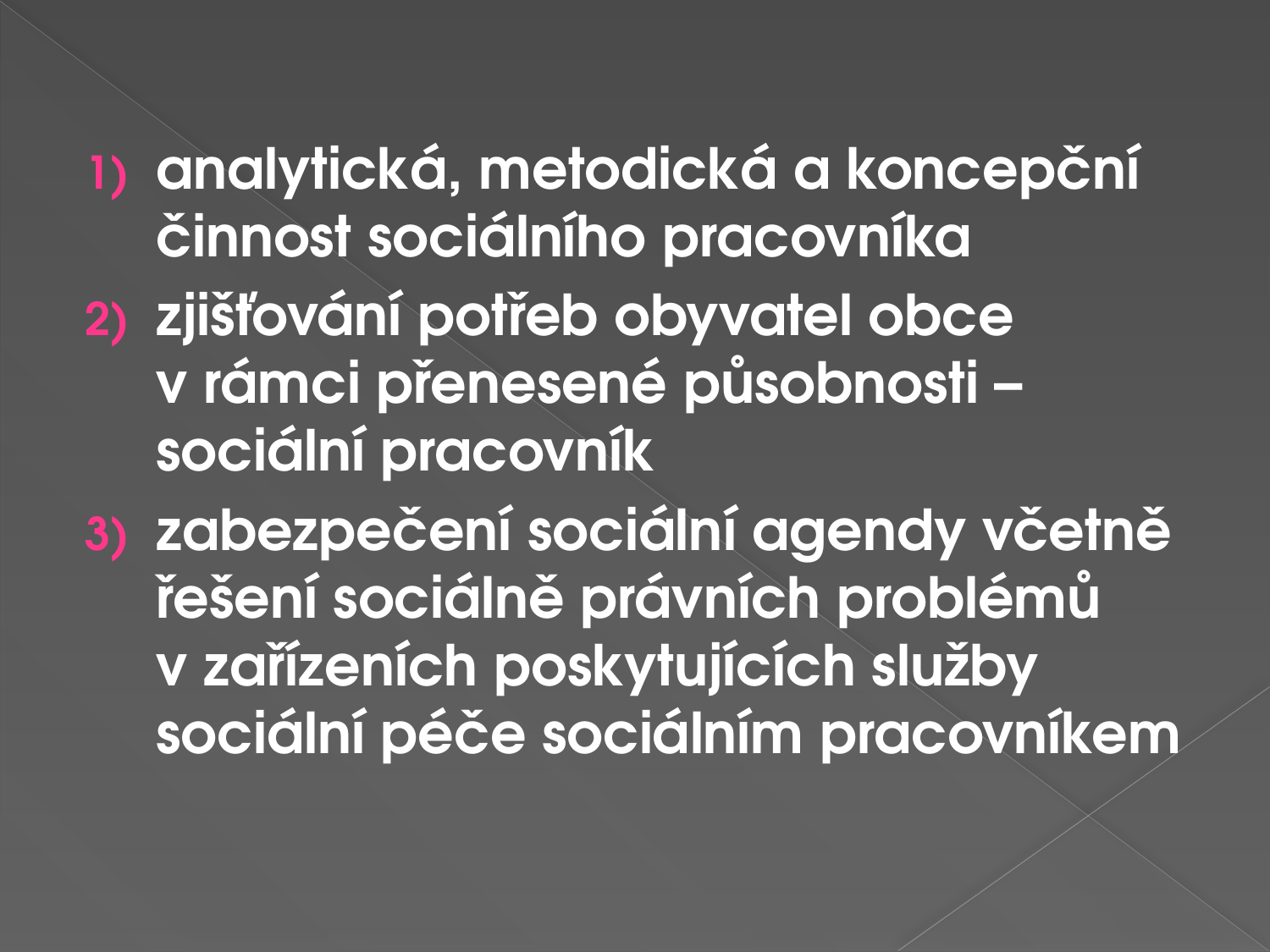

analytická, metodická a koncepční činnost sociálního pracovníka
zjišťování potřeb obyvatel obce
v rámci přenesené působnosti – sociální pracovník
zabezpečení sociální agendy včetně řešení sociálně právních problémů
v zařízeních poskytujících služby sociální péče sociálním pracovníkem